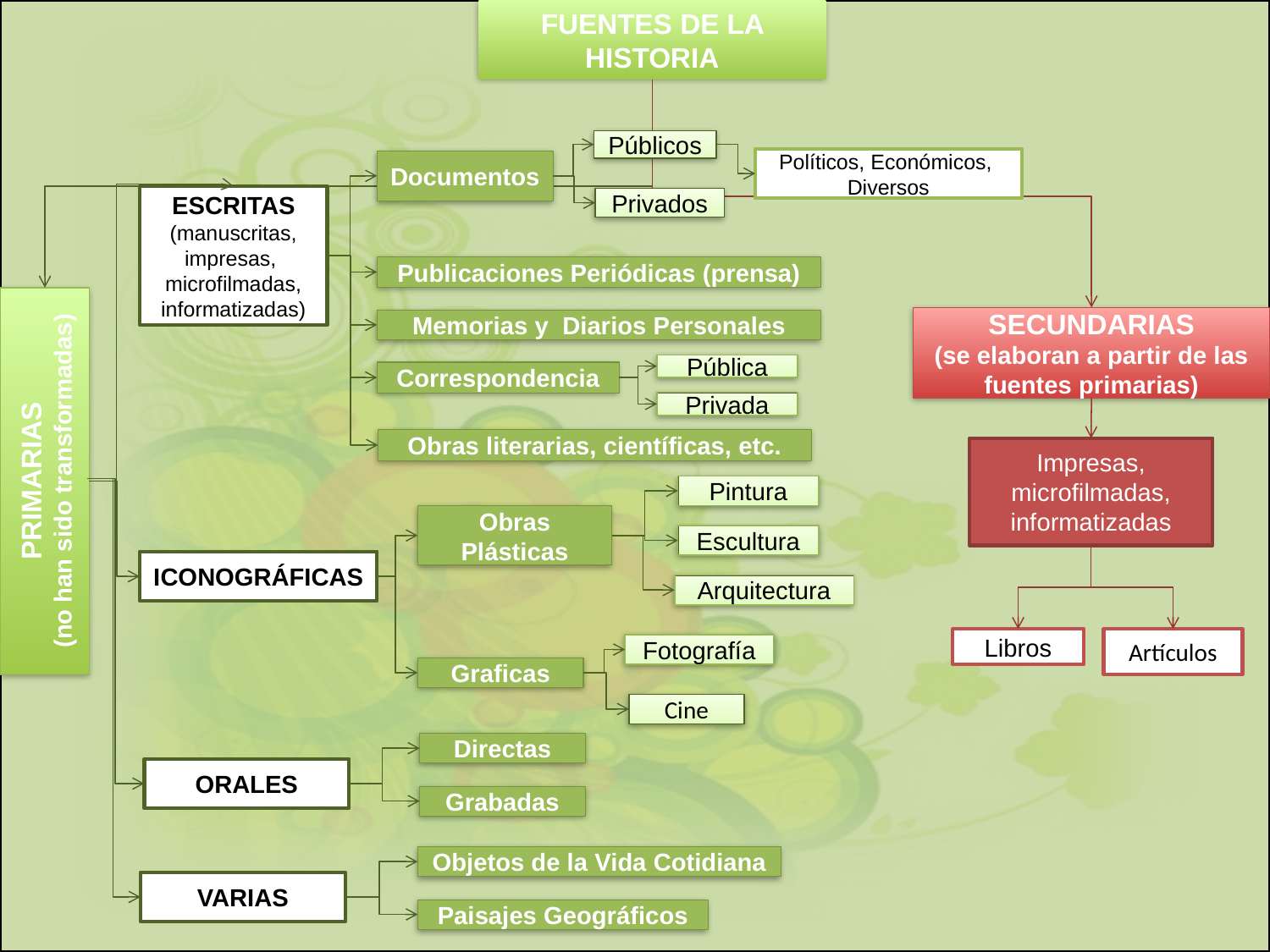

FUENTES DE LA HISTORIA
Públicos
Políticos, Económicos,  Diversos
Documentos
ESCRITAS (manuscritas, impresas,  microfilmadas, informatizadas)
Privados
Publicaciones Periódicas (prensa)
PRIMARIAS
(no han sido transformadas)
SECUNDARIAS
(se elaboran a partir de las fuentes primarias)
Memorias y  Diarios Personales
Pública
Correspondencia
Privada
Obras literarias, científicas, etc.
Impresas, microfilmadas, informatizadas
Pintura
Obras Plásticas
Escultura
ICONOGRÁFICAS
Arquitectura
Libros
Artículos
Fotografía
Graficas
Cine
Directas
ORALES
Grabadas
Objetos de la Vida Cotidiana
VARIAS
Paisajes Geográficos